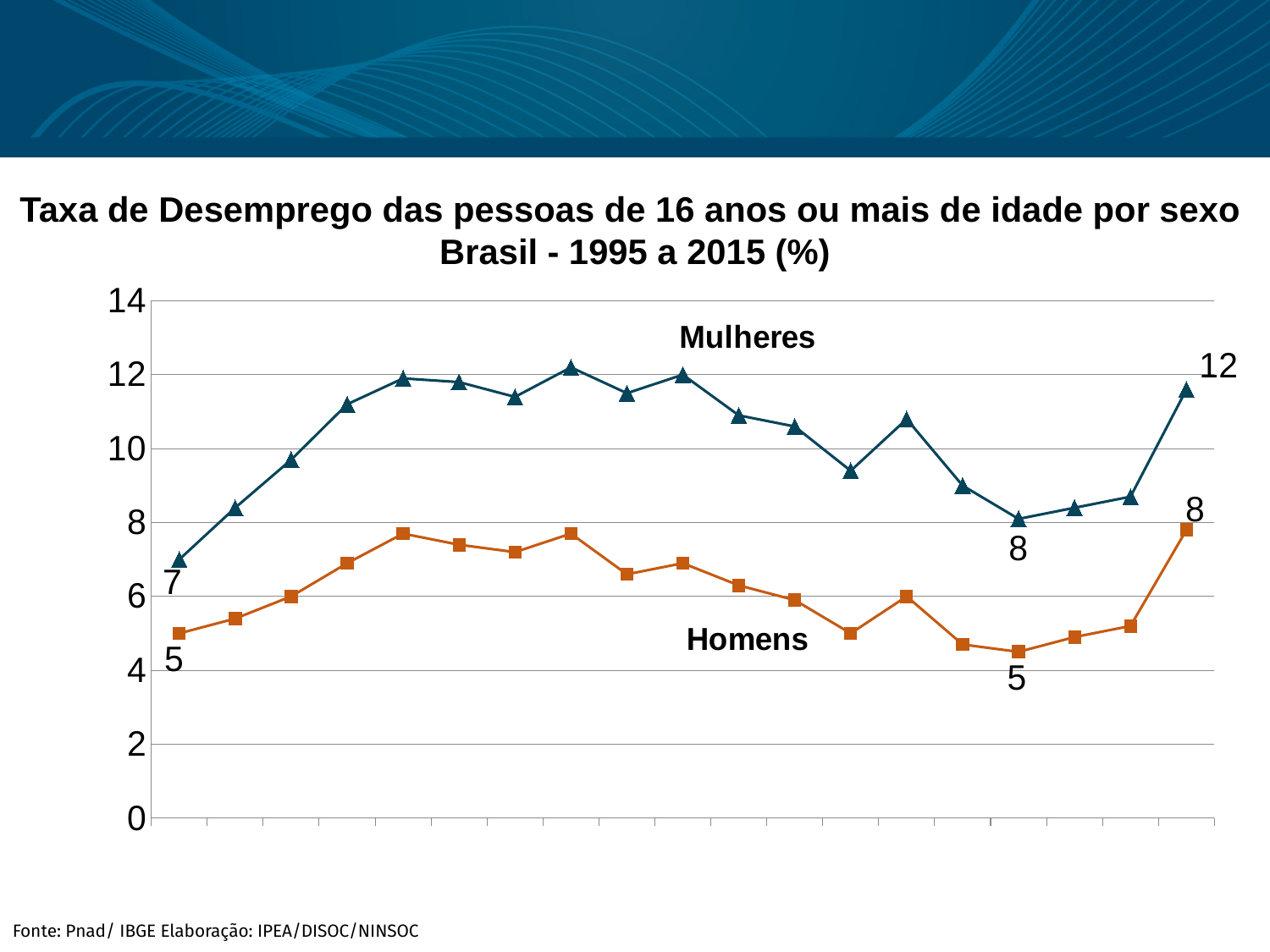

Taxa de Desemprego das pessoas de 16 anos ou mais de idade por sexo
Brasil - 1995 a 2015 (%)

### Chart

| Category |  |  |
|---|---|---|
| 1995 | 5.0 | 7.0 |
| 1996 | 5.4 | 8.4 |
| 1997 | 6.0 | 9.7 |
| 1998 | 6.9 | 11.2 |
| 1999 | 7.7 | 11.9 |
| 2001 | 7.4 | 11.8 |
| 2002 | 7.2 | 11.4 |
| 2003 | 7.7 | 12.2 |
| 2004 | 6.6 | 11.5 |
| 2005 | 6.9 | 12.0 |
| 2006 | 6.3 | 10.9 |
| 2007 | 5.9 | 10.6 |
| 2008 | 5.0 | 9.4 |
| 2009 | 6.0 | 10.8 |
| 2011 | 4.7 | 9.0 |
| 2012 | 4.5 | 8.1 |
| 2013 | 4.9 | 8.4 |
| 2014 | 5.2 | 8.7 |
| 2015 | 7.8 | 11.6 |
Fonte: Pnad/ IBGE Elaboração: IPEA/DISOC/NINSOC